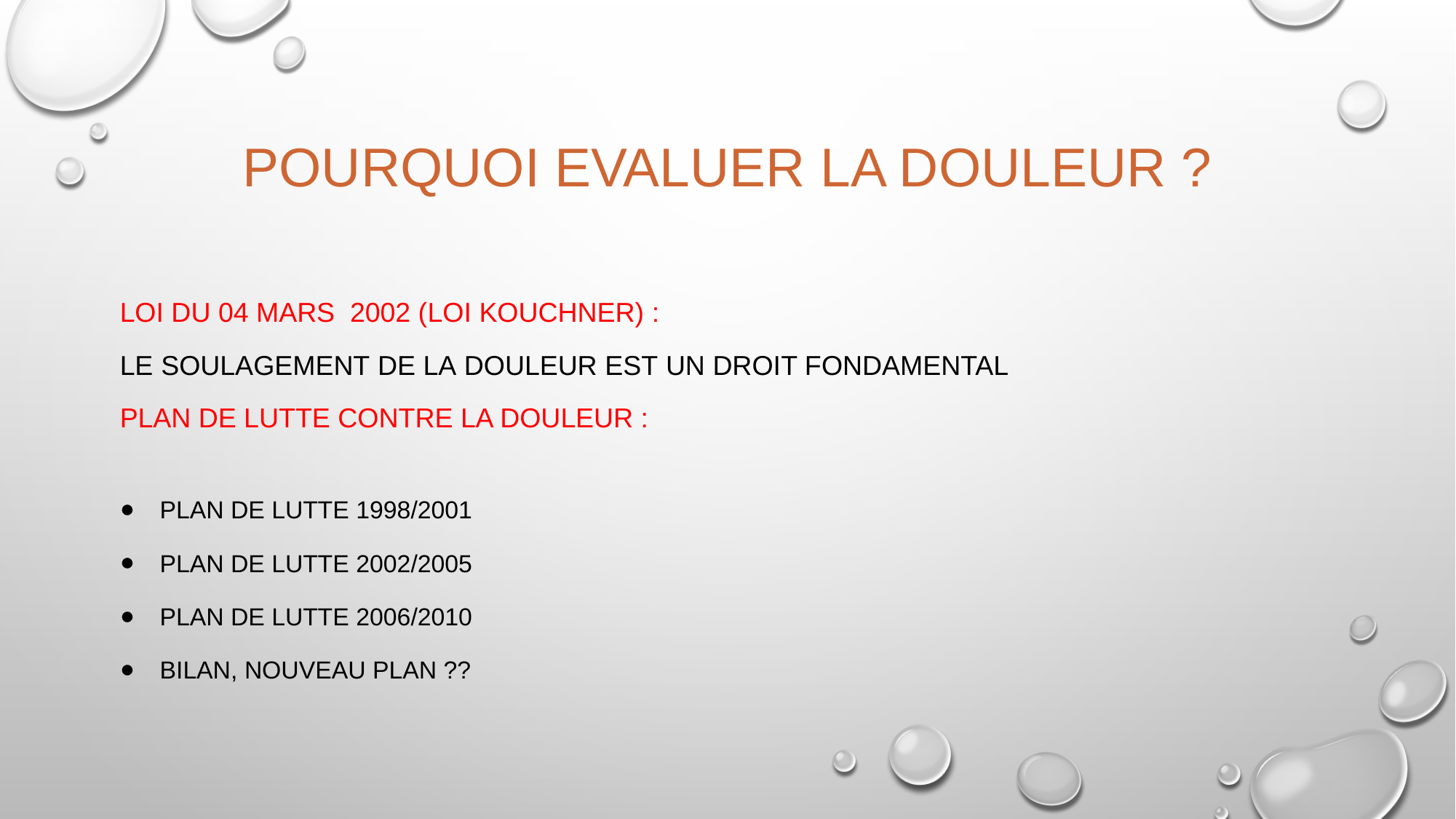

# POURQUOI EVALUER LA DOULEUR ?
LOI du 04 Mars  2002 (loi Kouchner) :
le soulagement de la douleur est un droit fondamental
Plan de lutte contre la douleur :
Plan de lutte 1998/2001
Plan de lutte 2002/2005
Plan de lutte 2006/2010
Bilan, nouveau plan ??